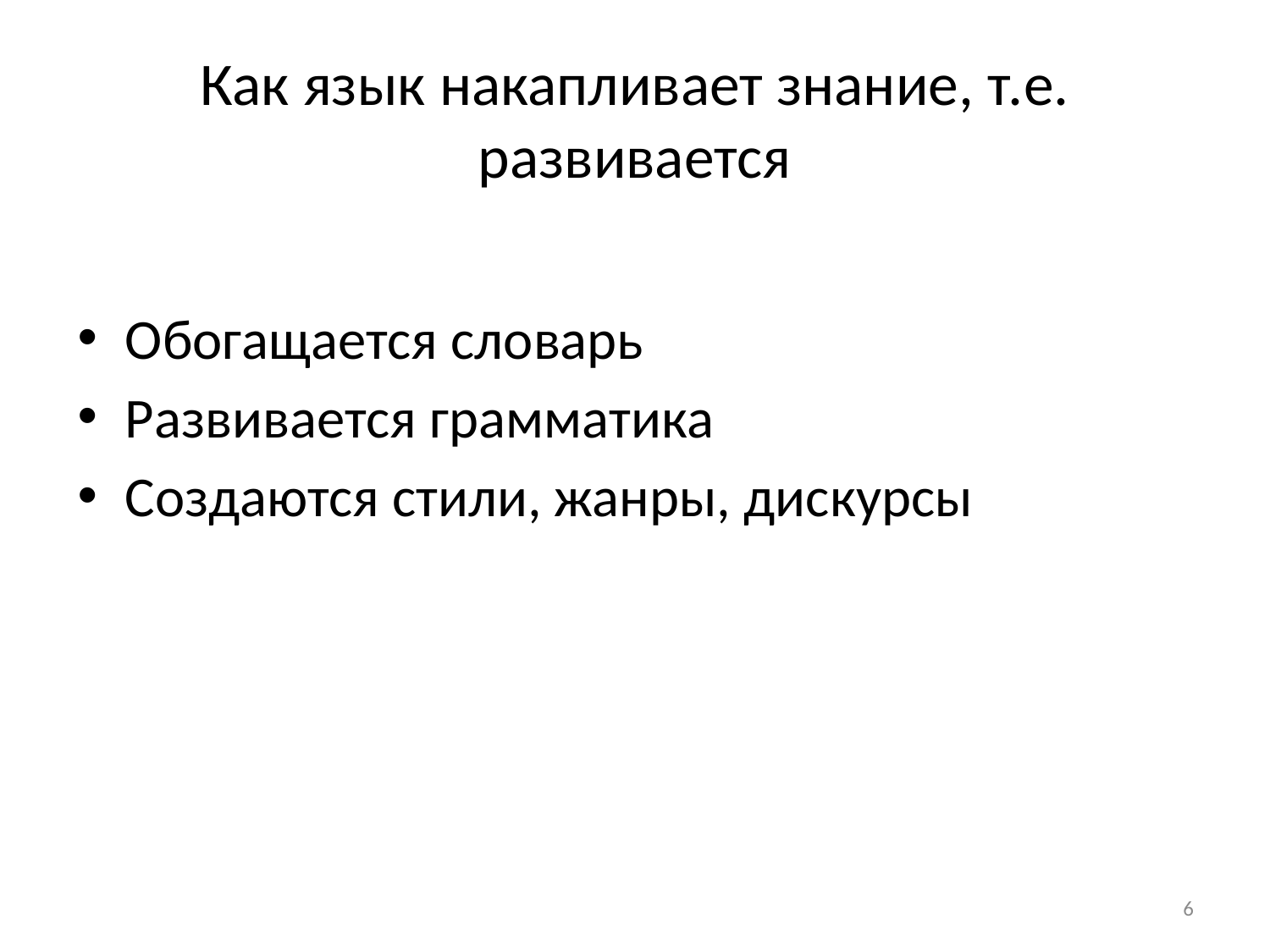

# Как язык накапливает знание, т.е. развивается
Обогащается словарь
Развивается грамматика
Создаются стили, жанры, дискурсы
6